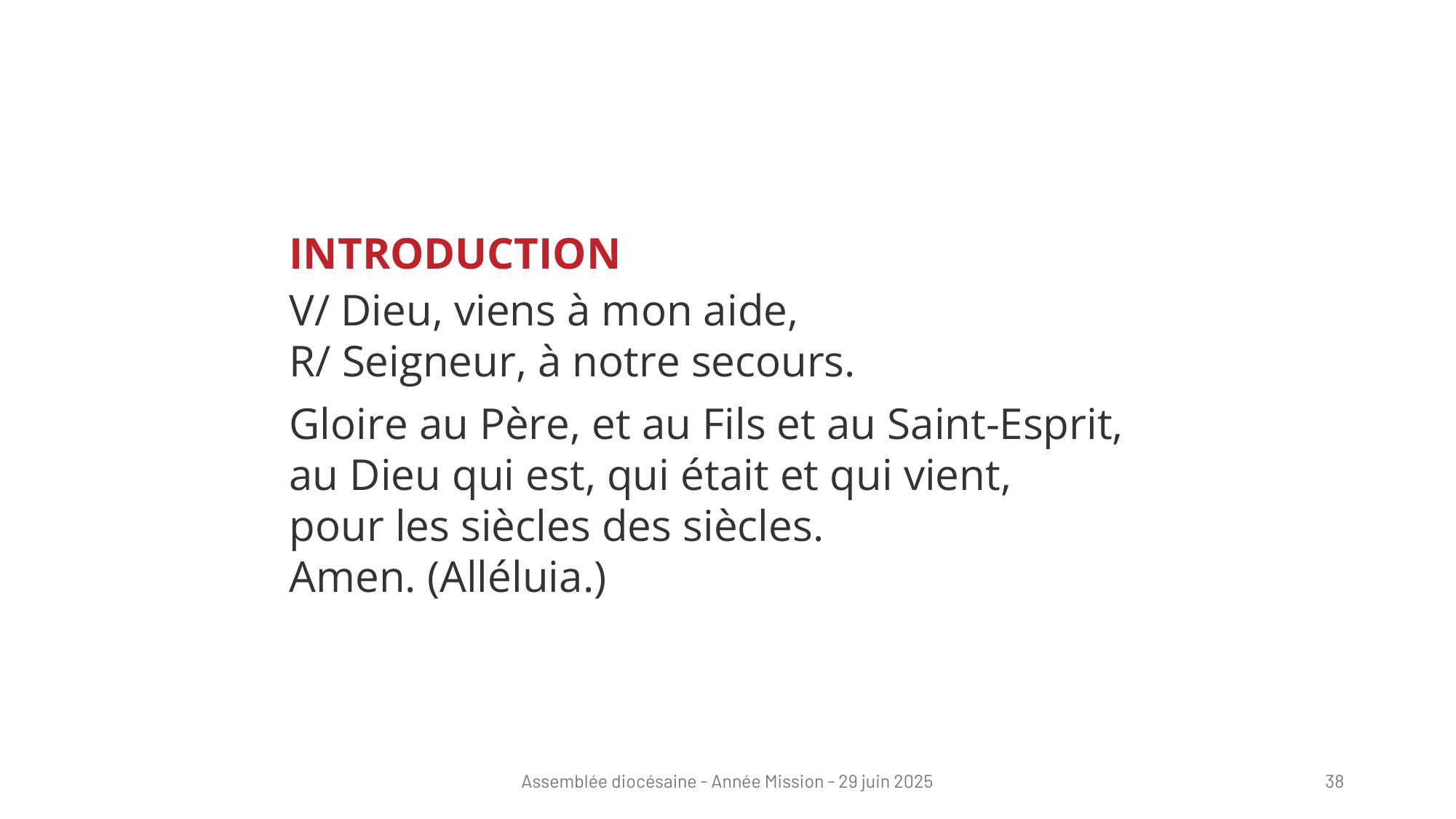

Introduction
V/ Dieu, viens à mon aide,
R/ Seigneur, à notre secours.
Gloire au Père, et au Fils et au Saint-Esprit,
au Dieu qui est, qui était et qui vient,
pour les siècles des siècles.
Amen. (Alléluia.)
Assemblée diocésaine - Année Mission - 29 juin 2025
38